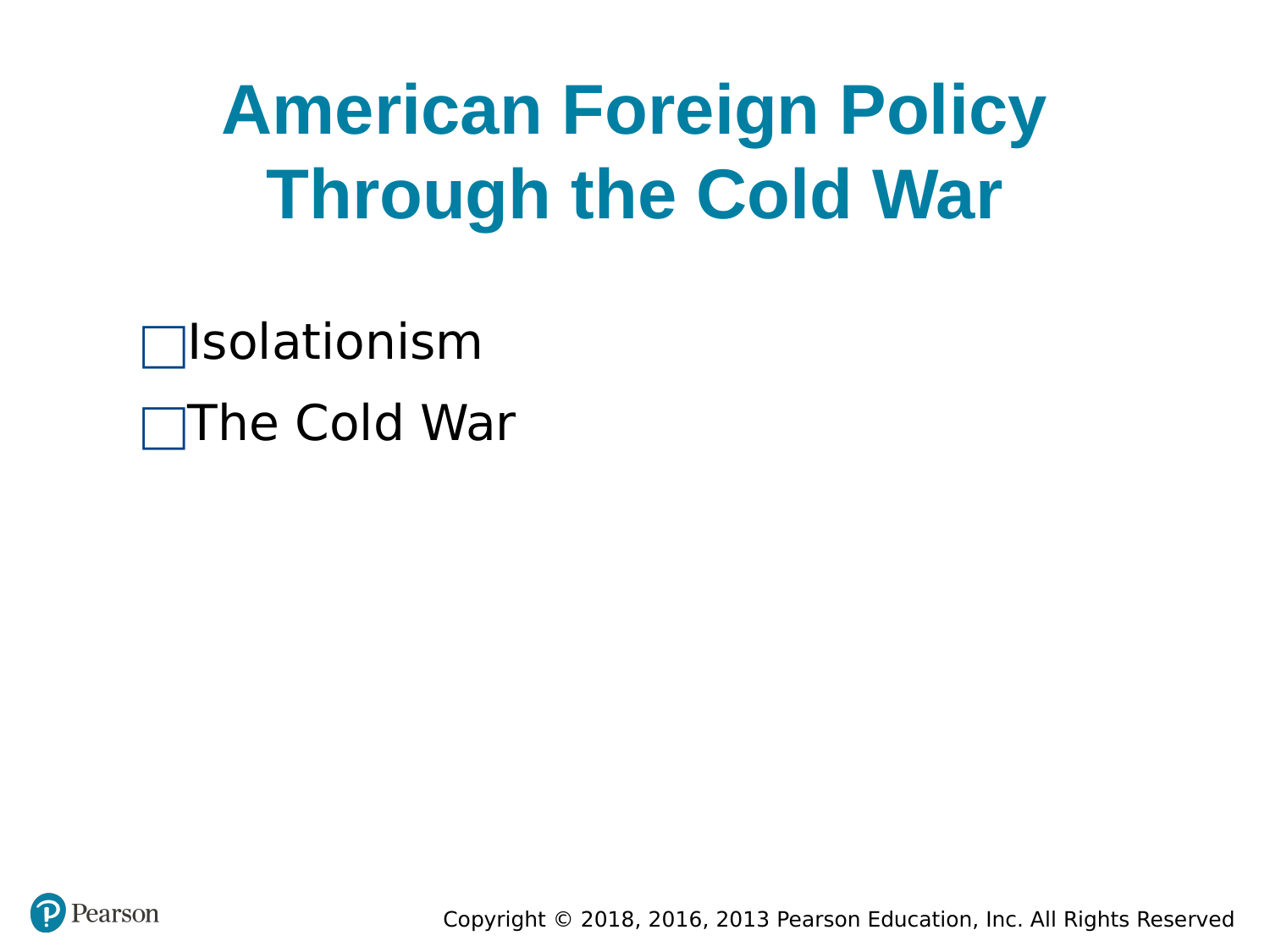

# American Foreign Policy Through the Cold War
Isolationism
The Cold War